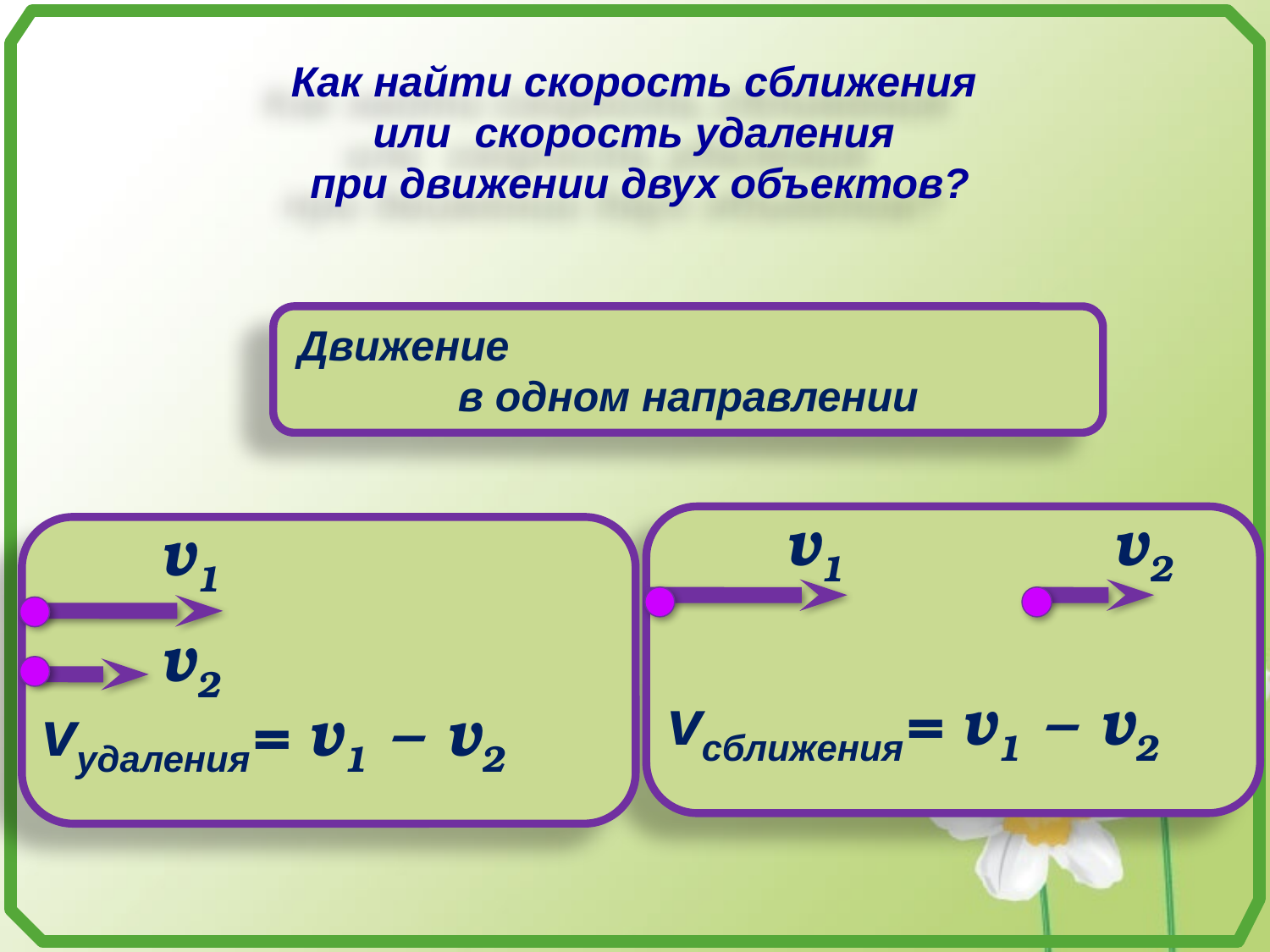

Как найти скорость сближения
или  скорость удаления
при движении двух объектов?
Движение                                                 в одном направлении
v1
v2
v1

v2

vсближения= v1 – v2
vудаления= v1 – v2